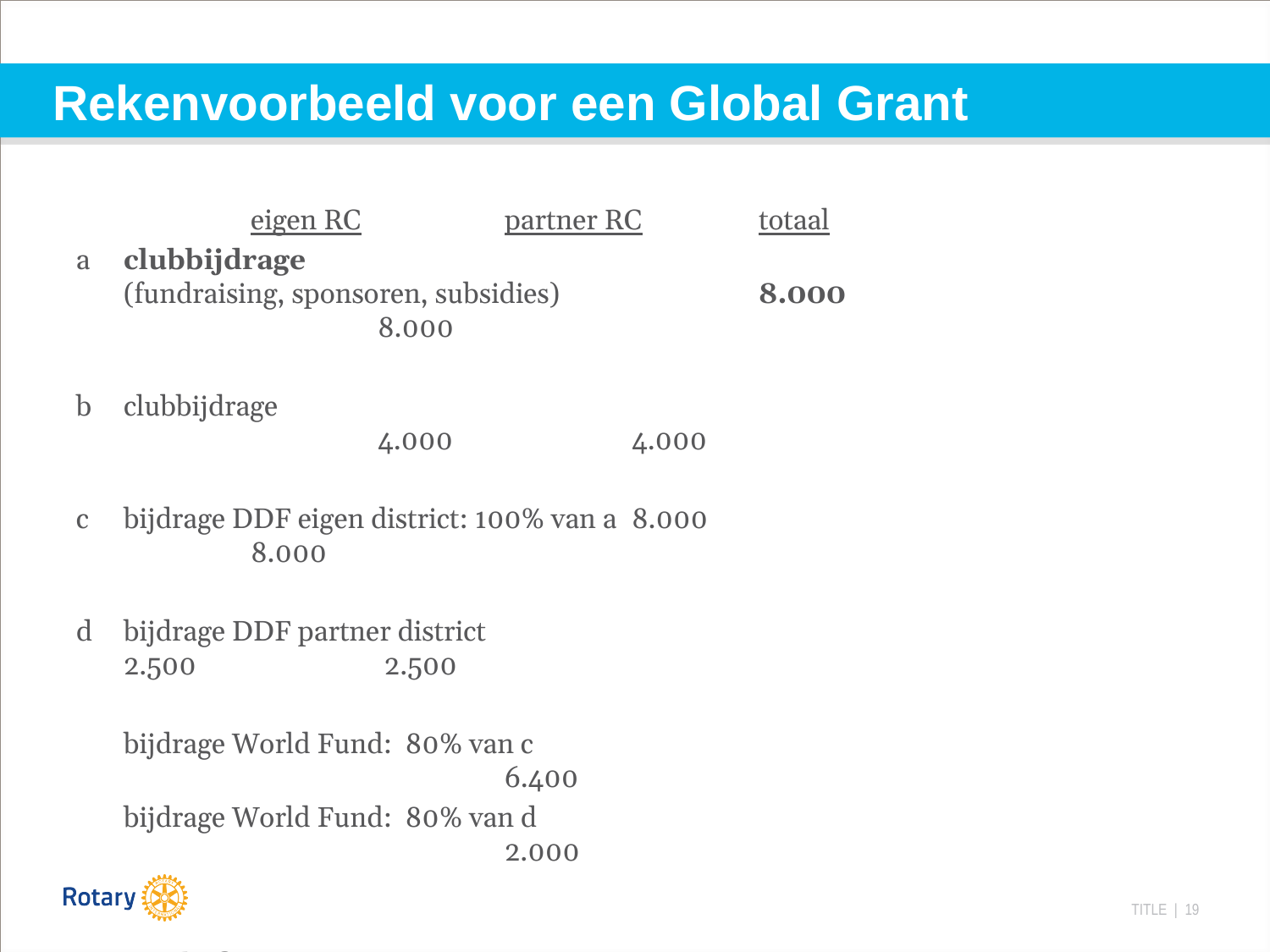

# Rekenvoorbeeld voor een Global Grant
										eigen RC		partner RC	totaal
a	clubbijdrage
(fundraising, sponsoren, subsidies)		8.000					8.000

b	clubbijdrage									4.000		4.000

c	bijdrage DDF eigen district: 100% van a	8.000				   	8.000

d	bijdrage DDF partner district			     			 2.500		 2.500

	bijdrage World Fund:  80% van c								6.400
	bijdrage World Fund:  80% van d								2.000

									 totale financiering project      30.900

Onze website https://www.rotary.nl/d1610/TRF/Global%20Grants/adviezen-bij-de-start-van-een-projectvoorstel-global-grant/ geeft alle informatie.